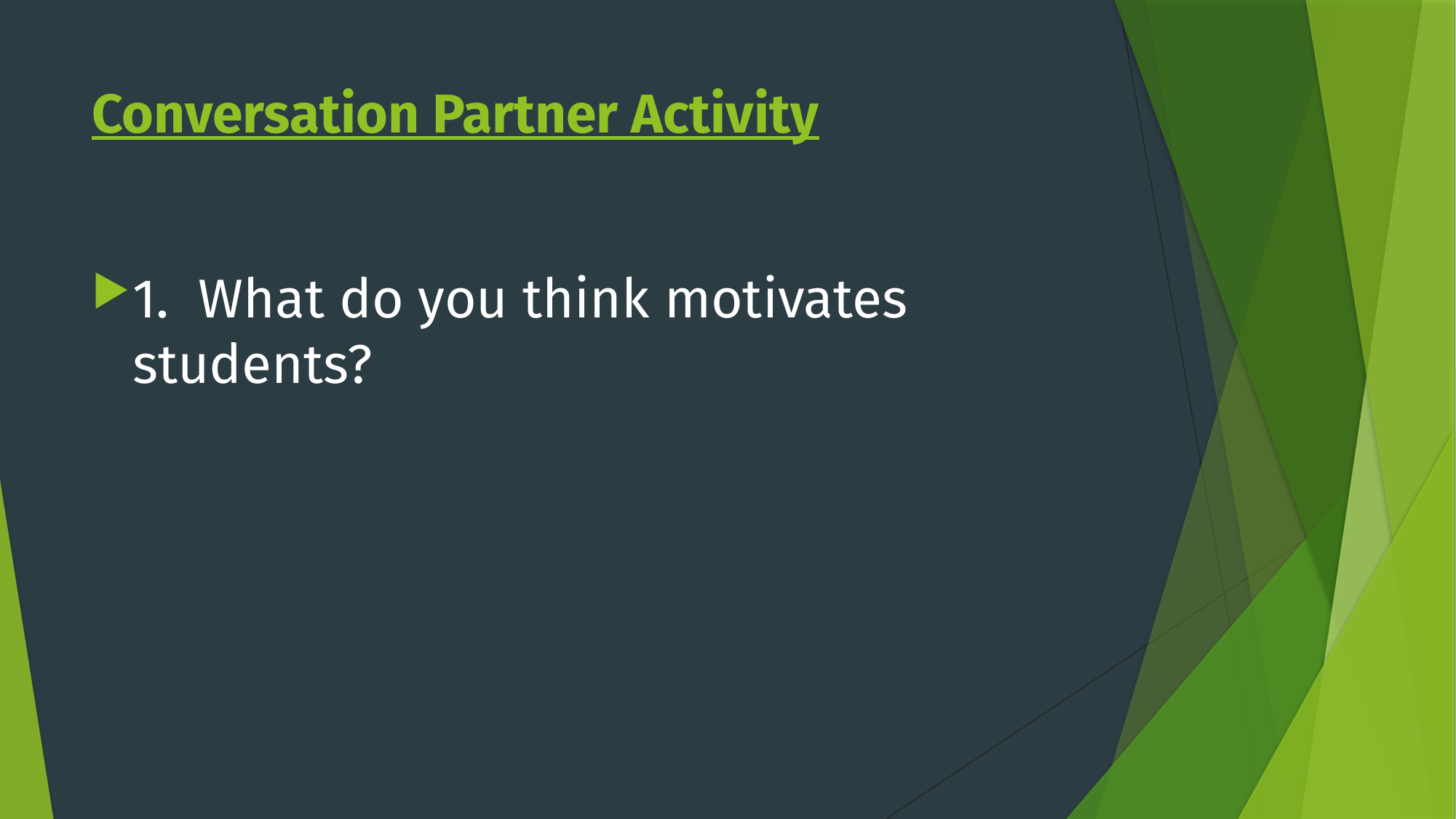

# Conversation Partner Activity
1.  What do you think motivates students?